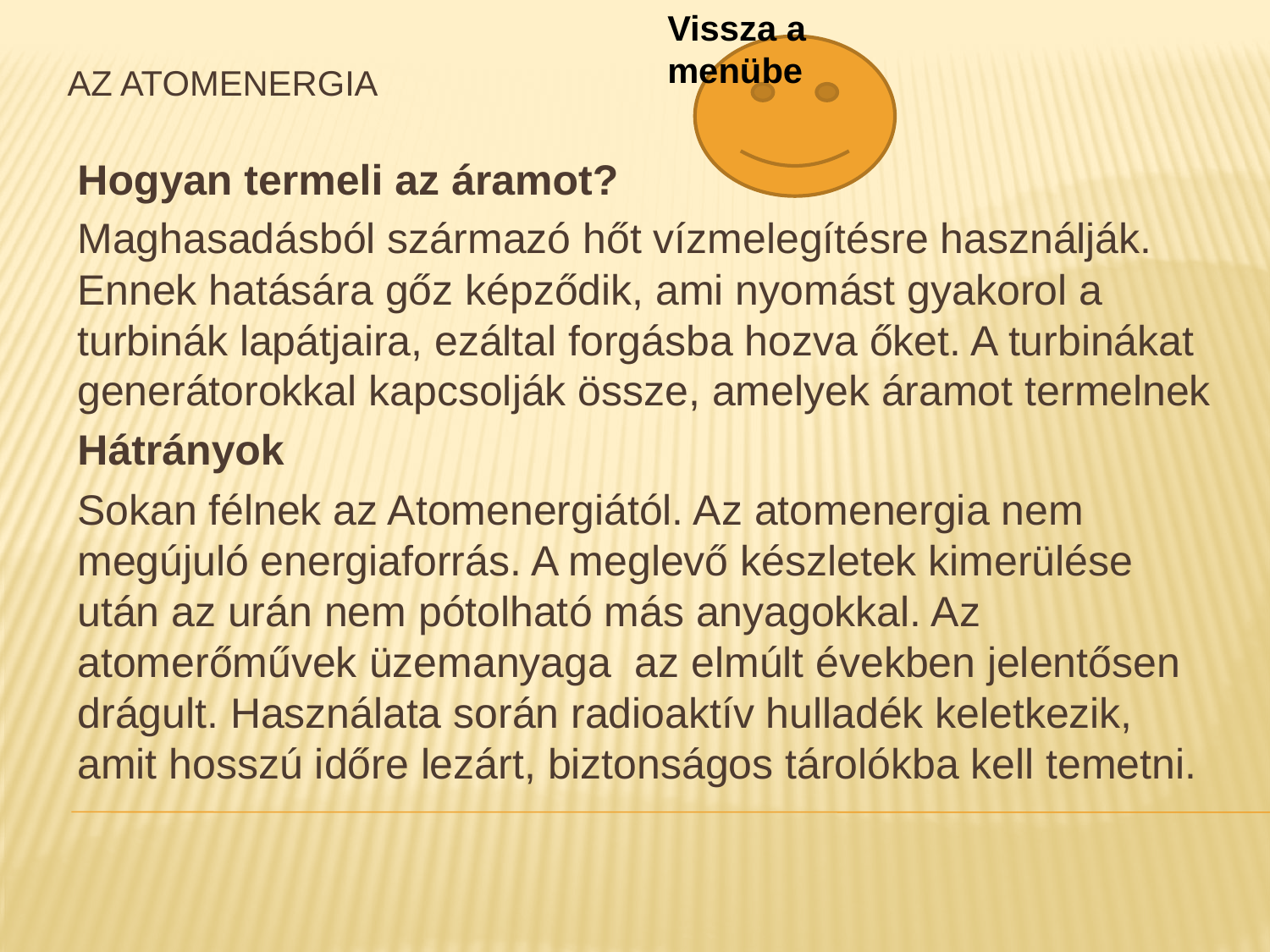

Vissza a menübe

# Az Atomenergia
Hogyan termeli az áramot?
Maghasadásból származó hőt vízmelegítésre használják. Ennek hatására gőz képződik, ami nyomást gyakorol a turbinák lapátjaira, ezáltal forgásba hozva őket. A turbinákat generátorokkal kapcsolják össze, amelyek áramot termelnek
Hátrányok
Sokan félnek az Atomenergiától. Az atomenergia nem megújuló energiaforrás. A meglevő készletek kimerülése után az urán nem pótolható más anyagokkal. Az atomerőművek üzemanyaga  az elmúlt években jelentősen drágult. Használata során radioaktív hulladék keletkezik, amit hosszú időre lezárt, biztonságos tárolókba kell temetni.